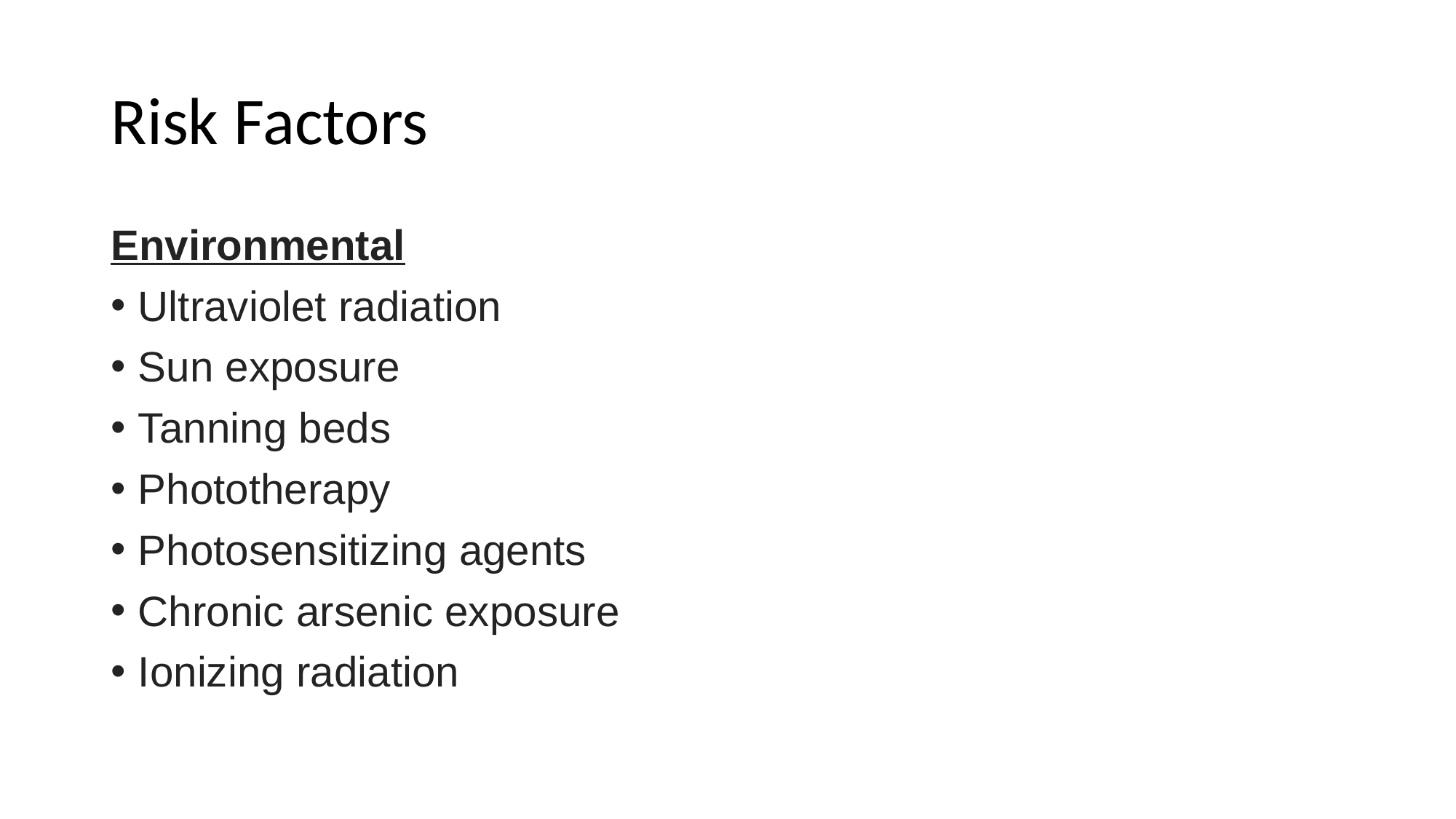

# Risk Factors
Environmental
Ultraviolet radiation
Sun exposure
Tanning beds
Phototherapy
Photosensitizing agents
Chronic arsenic exposure
Ionizing radiation